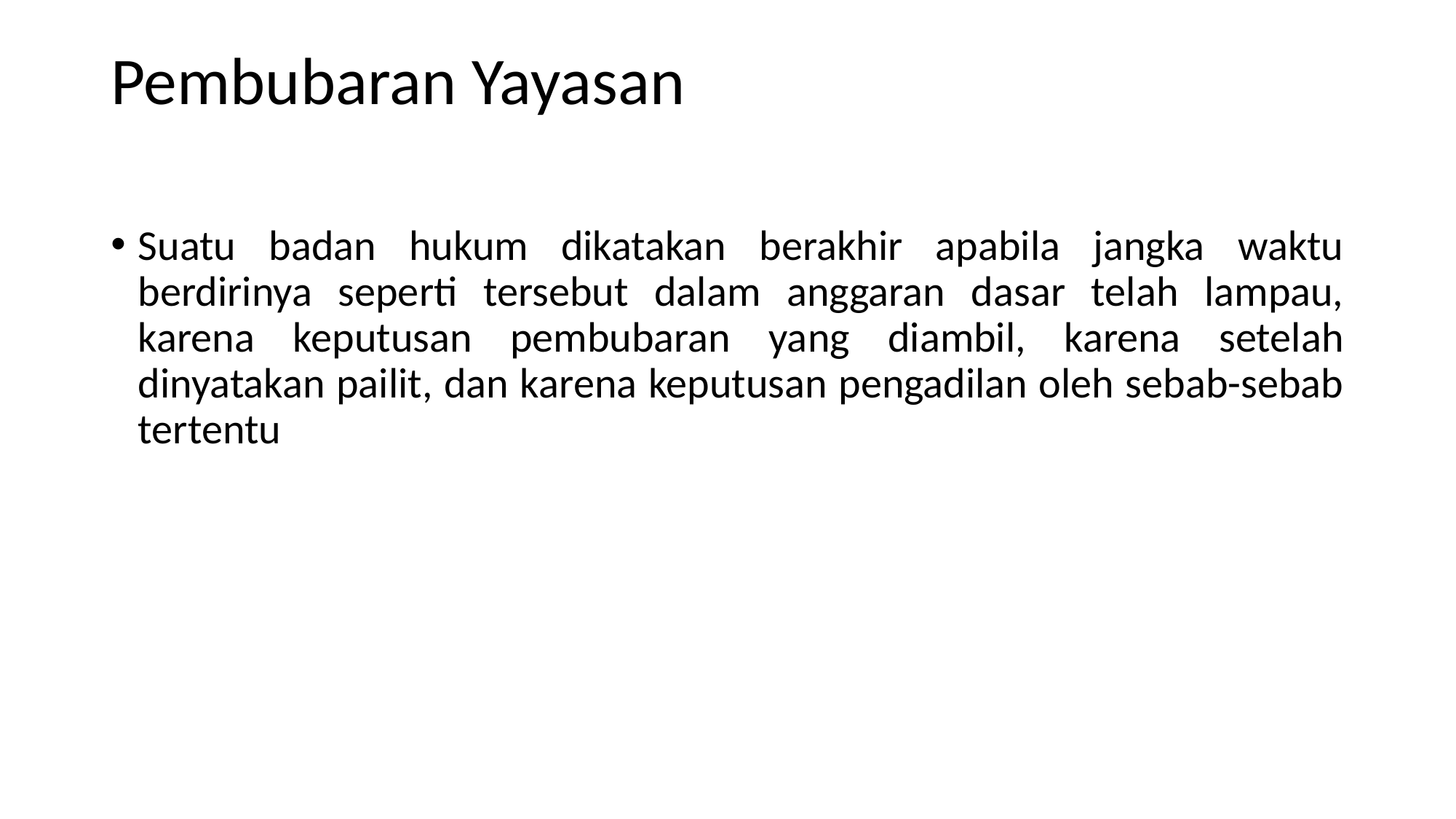

# Pembubaran Yayasan
Suatu badan hukum dikatakan berakhir apabila jangka waktu berdirinya seperti tersebut dalam anggaran dasar telah lampau, karena keputusan pembubaran yang diambil, karena setelah dinyatakan pailit, dan karena keputusan pengadilan oleh sebab-sebab tertentu